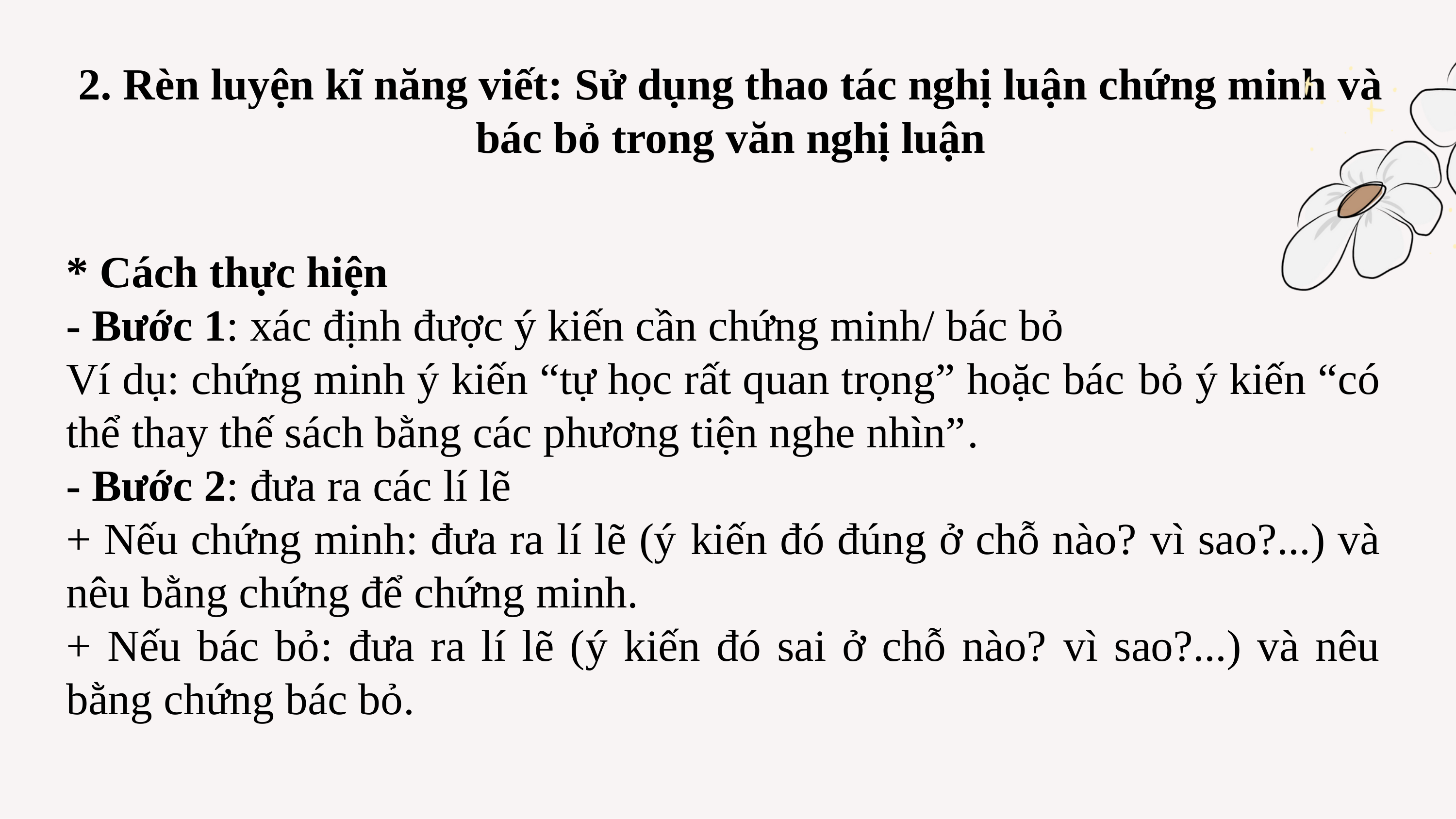

2. Rèn luyện kĩ năng viết: Sử dụng thao tác nghị luận chứng minh và bác bỏ trong văn nghị luận

* Cách thực hiện
- Bước 1: xác định được ý kiến cần chứng minh/ bác bỏ
Ví dụ: chứng minh ý kiến “tự học rất quan trọng” hoặc bác bỏ ý kiến “có thể thay thế sách bằng các phương tiện nghe nhìn”.
- Bước 2: đưa ra các lí lẽ
+ Nếu chứng minh: đưa ra lí lẽ (ý kiến đó đúng ở chỗ nào? vì sao?...) và nêu bằng chứng để chứng minh.
+ Nếu bác bỏ: đưa ra lí lẽ (ý kiến đó sai ở chỗ nào? vì sao?...) và nêu bằng chứng bác bỏ.